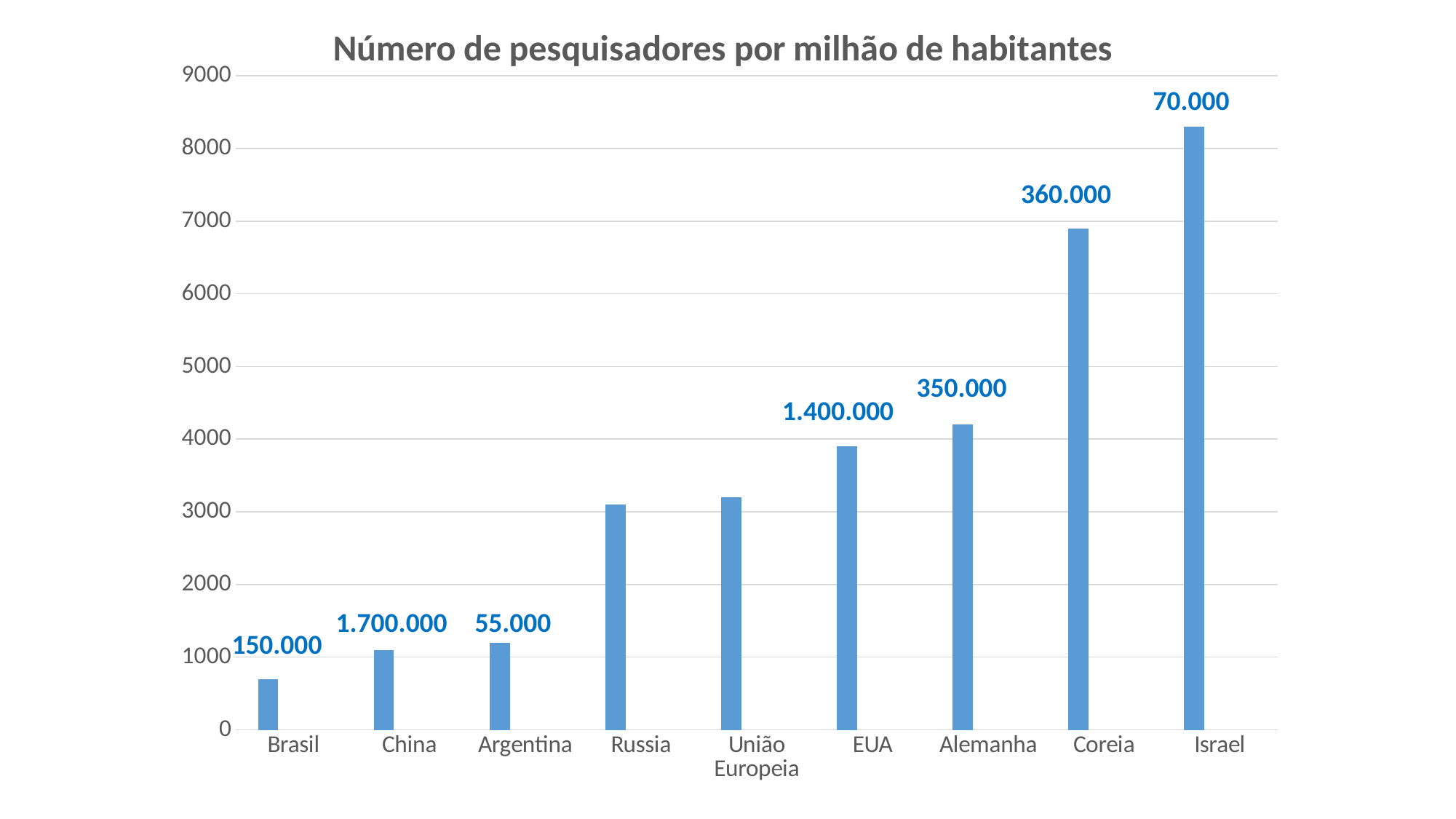

### Chart: Número de pesquisadores por milhão de habitantes

| Category | Série 1 | Coluna1 | Coluna2 |
|---|---|---|---|
| Brasil | 700.0 | None | None |
| China | 1100.0 | None | None |
| Argentina | 1200.0 | None | None |
| Russia | 3100.0 | None | None |
| União Europeia | 3200.0 | None | None |
| EUA | 3900.0 | None | None |
| Alemanha | 4200.0 | None | None |
| Coreia | 6900.0 | None | None |
| Israel | 8300.0 | None | None |
70.000
360.000
350.000
1.400.000
1.700.000
55.000
150.000